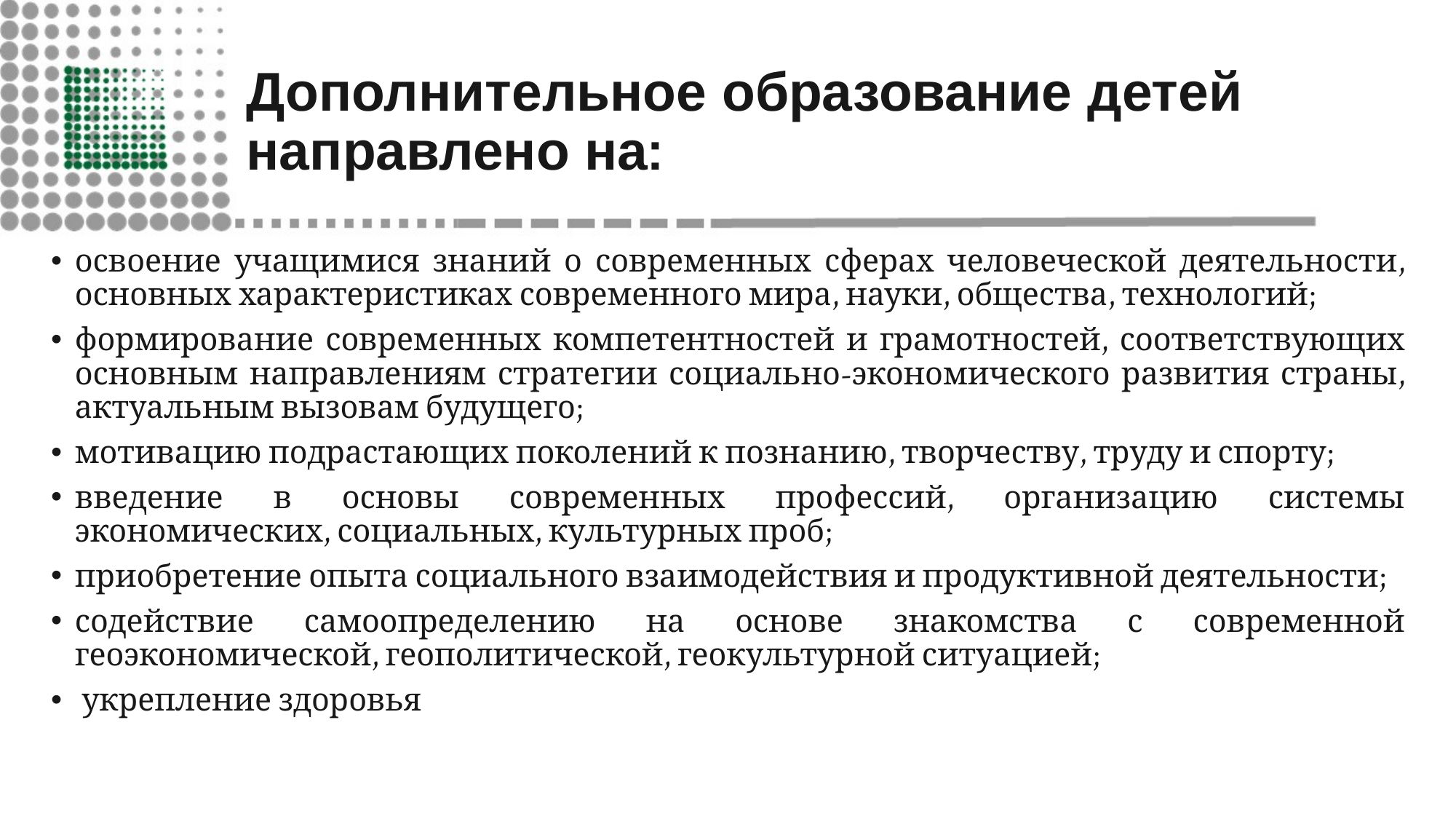

# Дополнительное образование детей направлено на:
освоение учащимися знаний о современных сферах человеческой деятельности, основных характеристиках современного мира, науки, общества, технологий;
формирование современных компетентностей и грамотностей, соответствующих основным направлениям стратегии социально-экономического развития страны, актуальным вызовам будущего;
мотивацию подрастающих поколений к познанию, творчеству, труду и спорту;
введение в основы современных профессий, организацию системы экономических, социальных, культурных проб;
приобретение опыта социального взаимодействия и продуктивной деятельности;
содействие самоопределению на основе знакомства с современной геоэкономической, геополитической, геокультурной ситуацией;
 укрепление здоровья